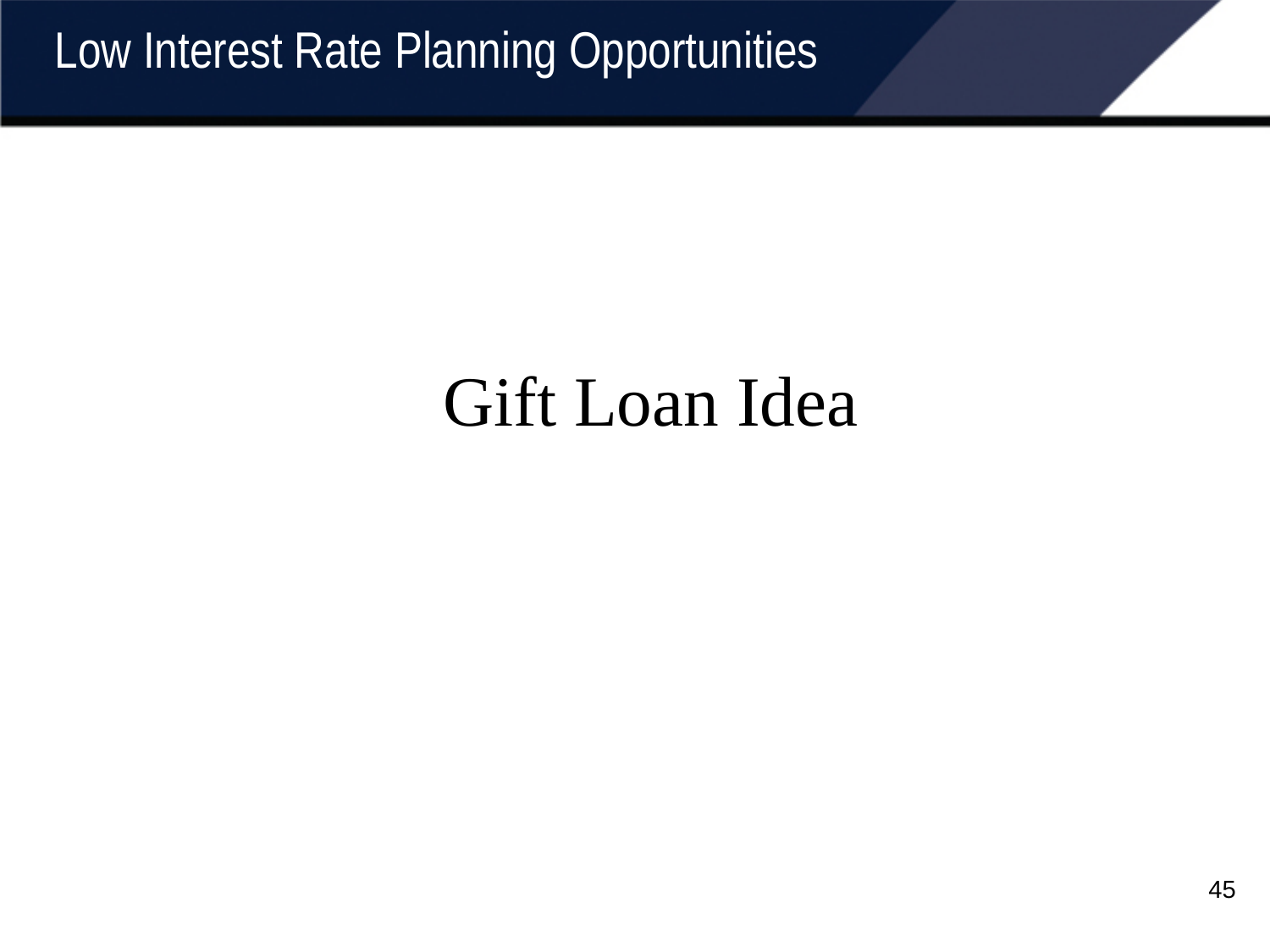

Low Interest Rate Planning Opportunities

Gift Loan Idea
45